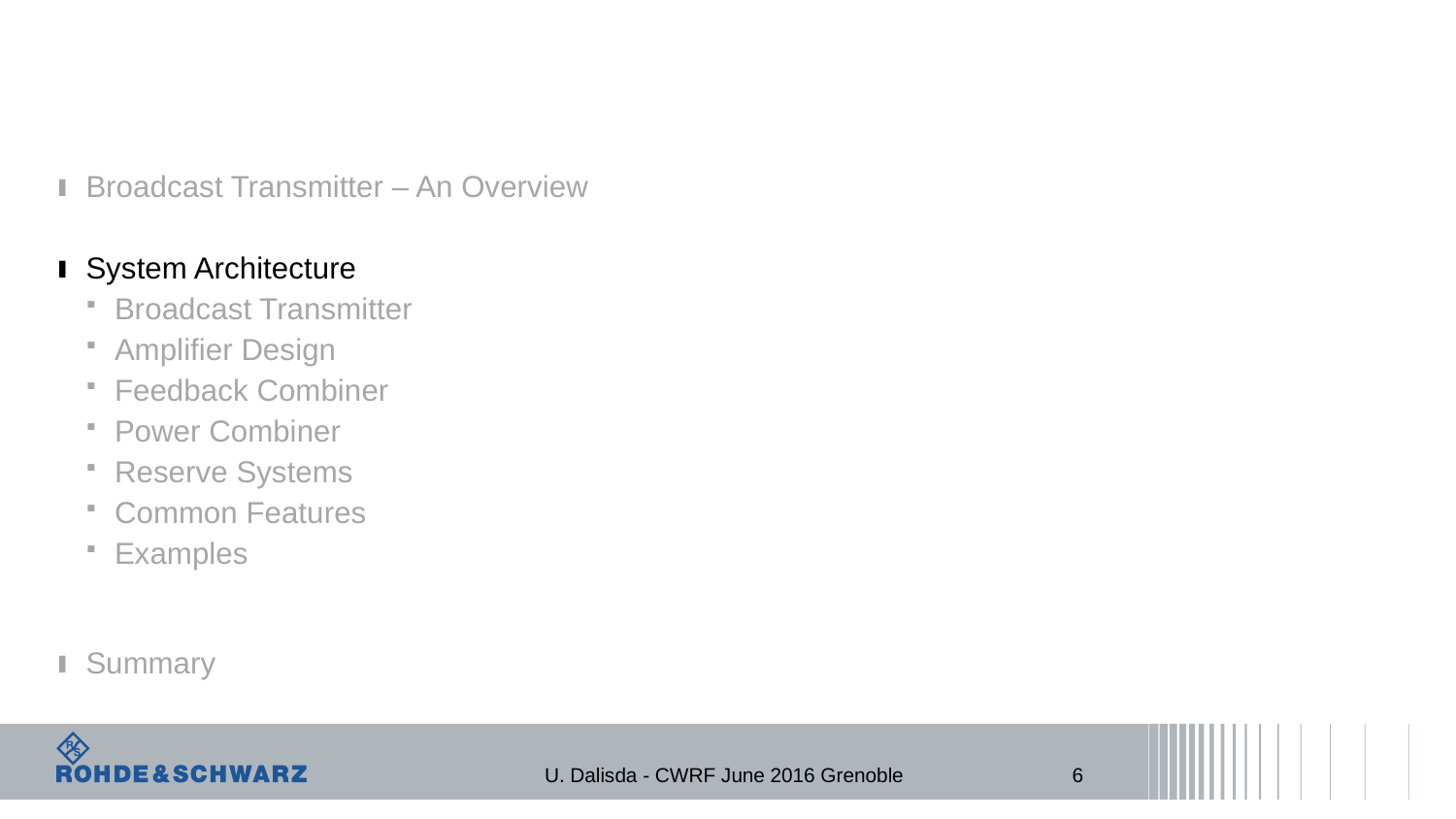

Broadcast Transmitter – An Overview

System Architecture
Broadcast Transmitter
Amplifier Design
Feedback Combiner
Power Combiner
Reserve Systems
Common Features
Examples

Summary

U. Dalisda - CWRF June 2016 Grenoble
6